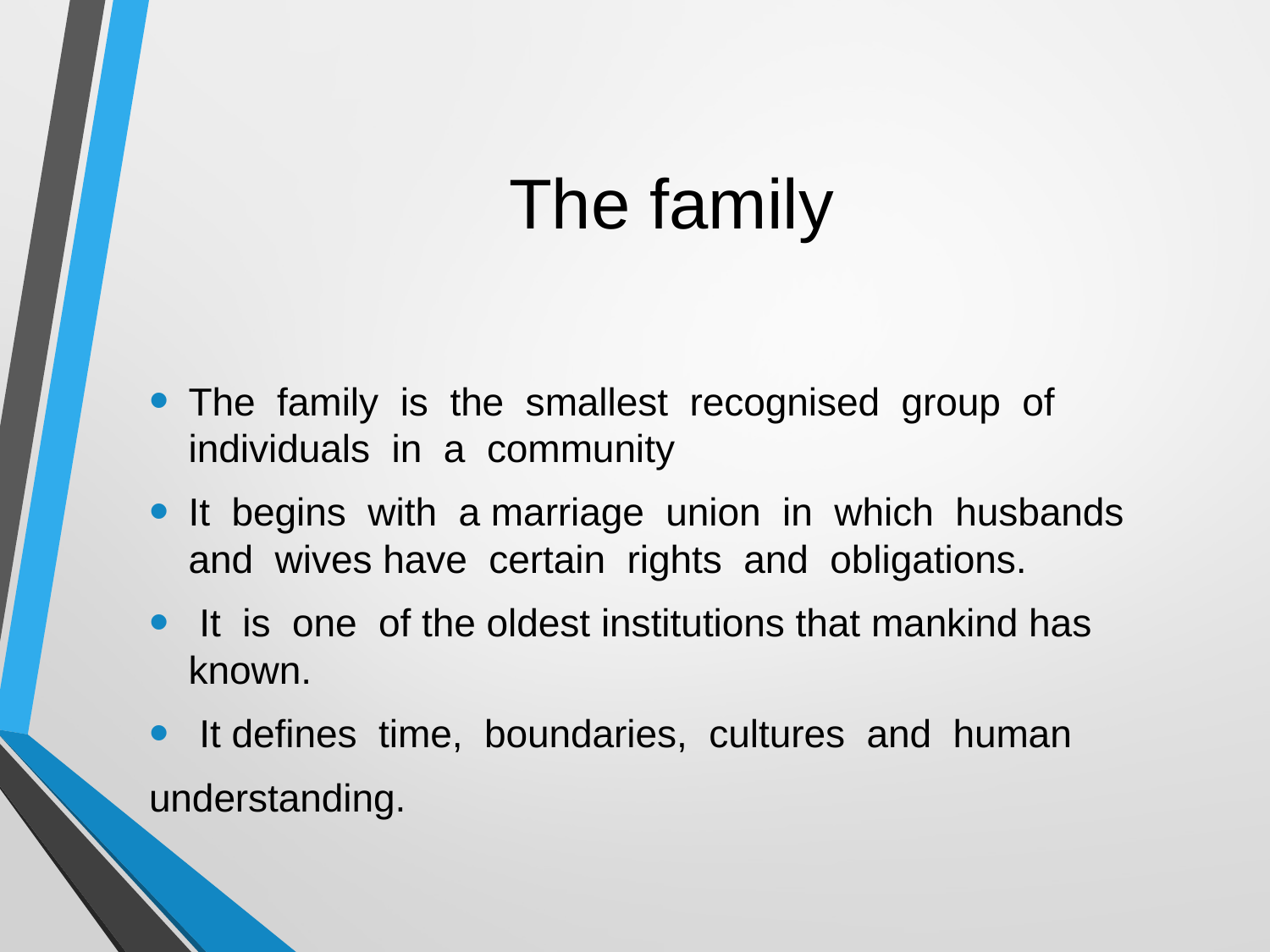

# The family
The  family  is  the  smallest  recognised  group  of individuals  in  a  community
It  begins  with  a marriage  union  in  which  husbands  and  wives have  certain  rights  and  obligations.
 It  is  one  of the oldest institutions that mankind has known.
 It defines  time,  boundaries,  cultures  and  human
understanding.